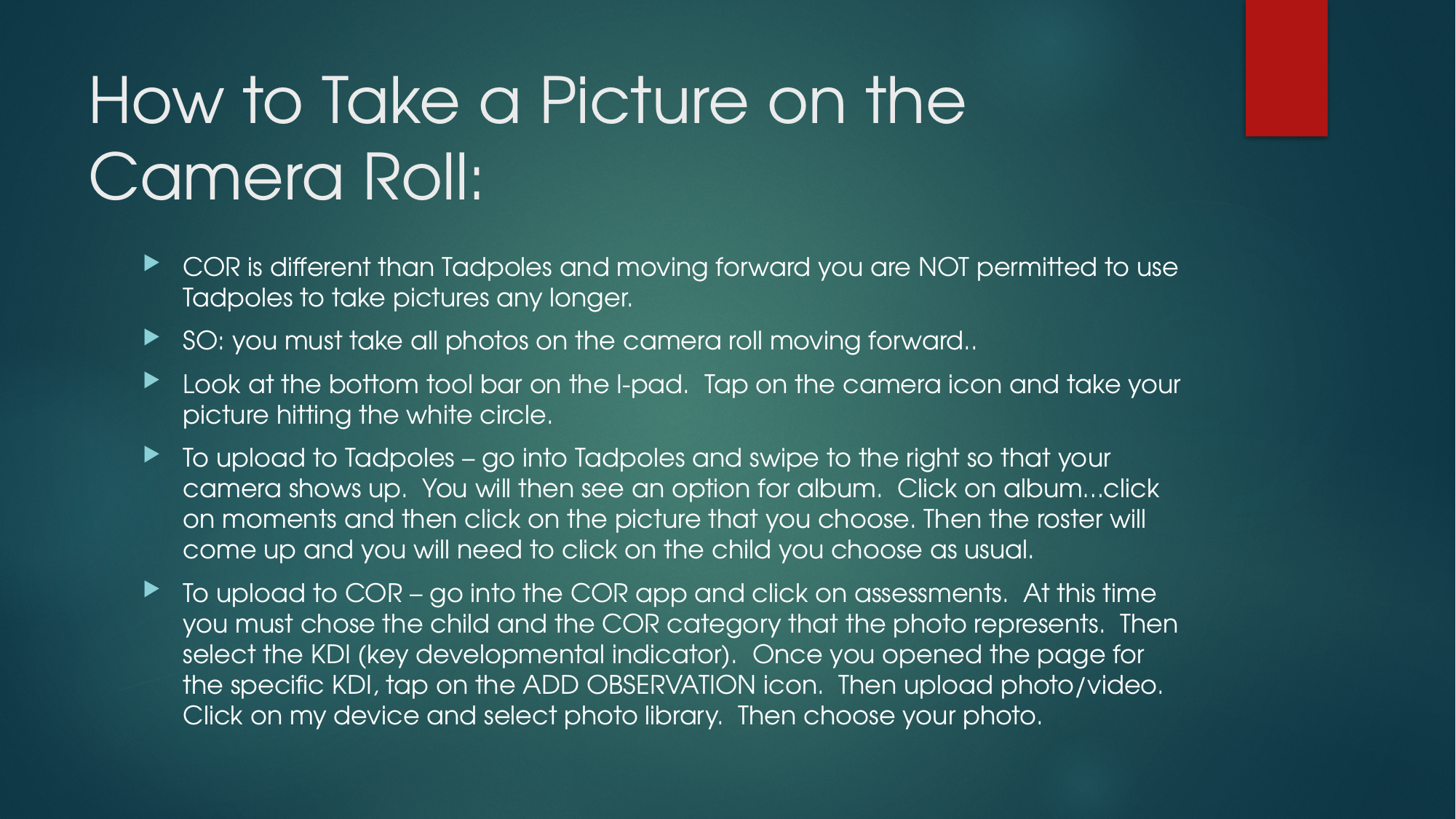

# How to Take a Picture on the Camera Roll:
COR is different than Tadpoles and moving forward you are NOT permitted to use Tadpoles to take pictures any longer.
SO: you must take all photos on the camera roll moving forward..
Look at the bottom tool bar on the I-pad.  Tap on the camera icon and take your picture hitting the white circle.
To upload to Tadpoles – go into Tadpoles and swipe to the right so that your camera shows up.  You will then see an option for album.  Click on album…click on moments and then click on the picture that you choose. Then the roster will come up and you will need to click on the child you choose as usual.
To upload to COR – go into the COR app and click on assessments.  At this time you must chose the child and the COR category that the photo represents.  Then select the KDI (key developmental indicator).  Once you opened the page for the specific KDI, tap on the ADD OBSERVATION icon.  Then upload photo/video.  Click on my device and select photo library.  Then choose your photo.